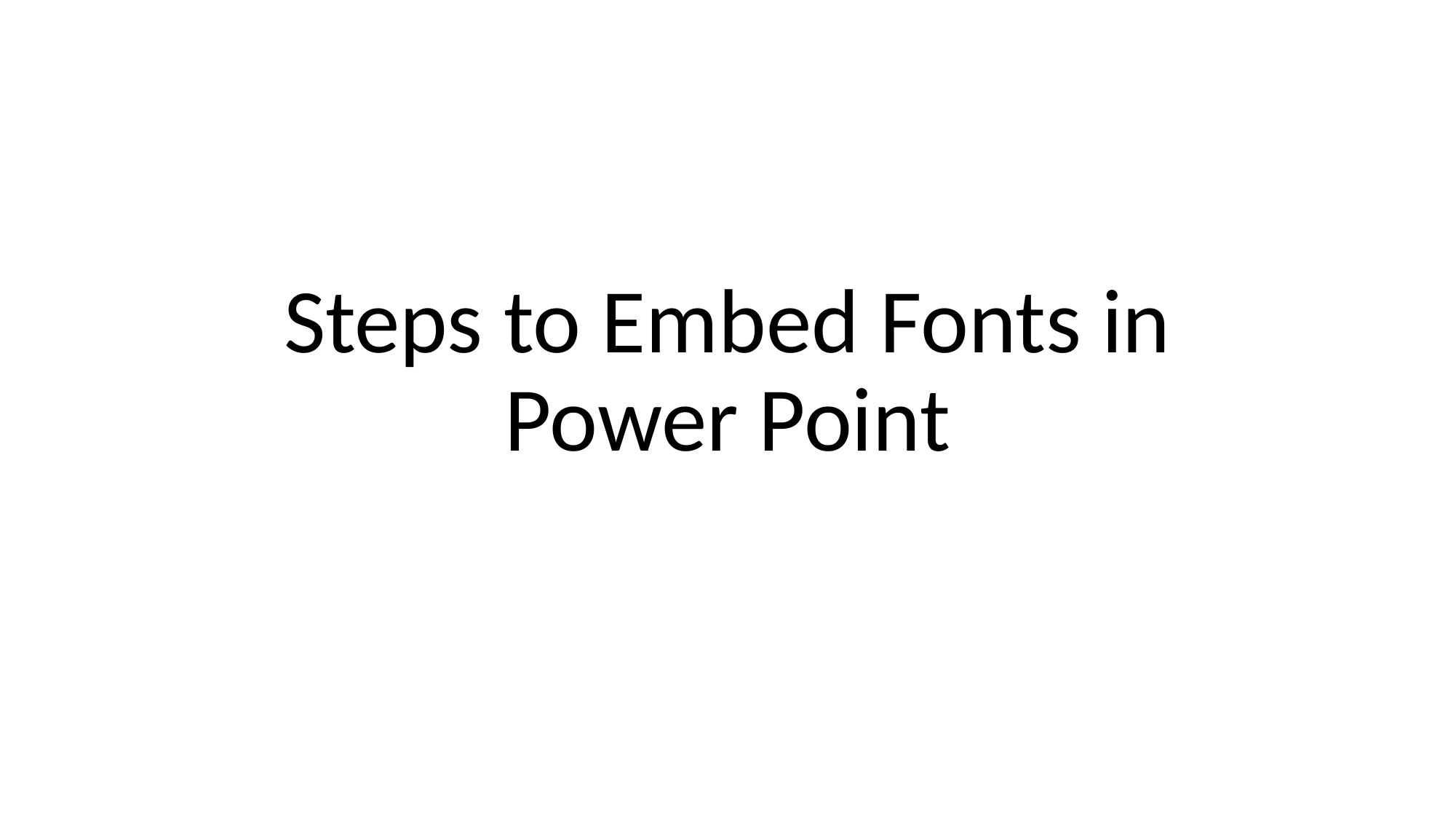

# Steps to Embed Fonts in Power Point